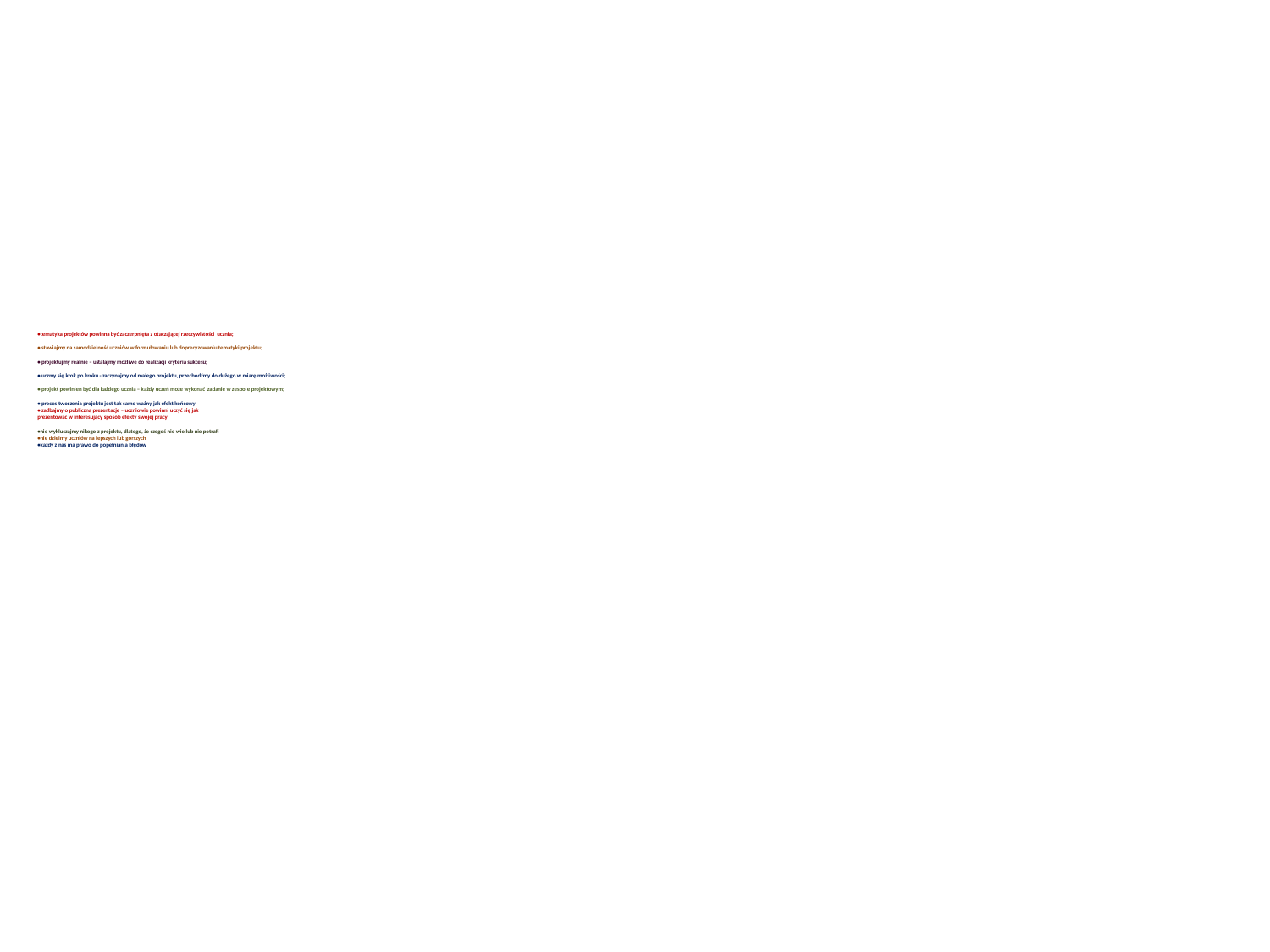

# •tematyka projektów powinna być zaczerpnięta z otaczającej rzeczywistości  ucznia; • stawiajmy na samodzielność uczniów w formułowaniu lub doprecyzowaniu tematyki projektu; • projektujmy realnie – ustalajmy możliwe do realizacji kryteria sukcesu; • uczmy się krok po kroku - zaczynajmy od małego projektu, przechodźmy do dużego w miarę możliwości; • projekt powinien być dla każdego ucznia – każdy uczeń może wykonać  zadanie w zespole projektowym; • proces tworzenia projektu jest tak samo ważny jak efekt końcowy • zadbajmy o publiczną prezentacje – uczniowie powinni uczyć się jak prezentować w interesujący sposób efekty swojej pracy •nie wykluczajmy nikogo z projektu, dlatego, że czegoś nie wie lub nie potrafi •nie dzielmy uczniów na lepszych lub gorszych •każdy z nas ma prawo do popełniania błędów